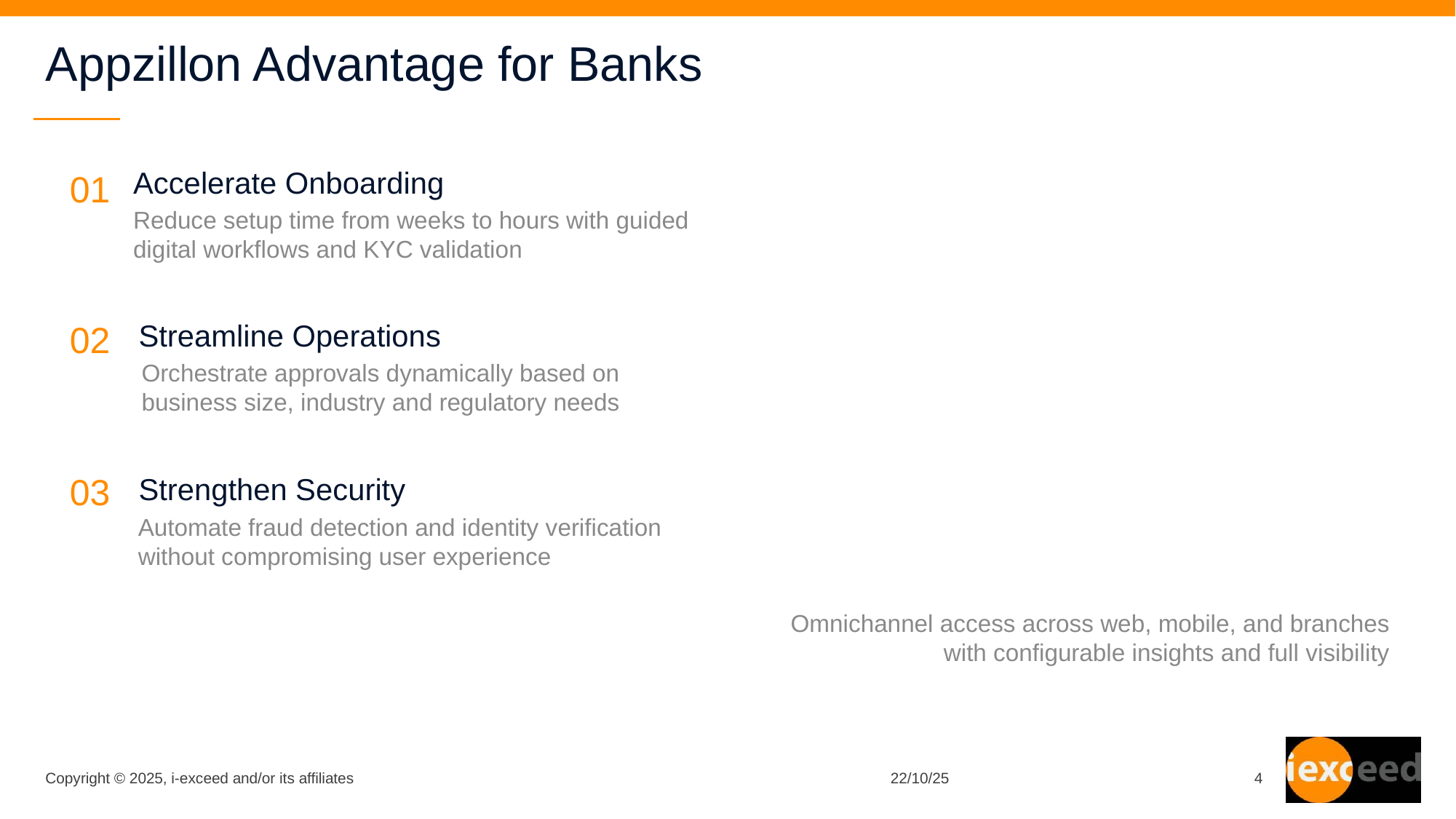

# Appzillon Advantage for Banks
Accelerate Onboarding
01
Reduce setup time from weeks to hours with guided digital workflows and KYC validation

Streamline Operations
02
Orchestrate approvals dynamically based on business size, industry and regulatory needs

Strengthen Security
03

Automate fraud detection and identity verification without compromising user experience
Omnichannel access across web, mobile, and branches with configurable insights and full visibility
Copyright © 2025, i-exceed and/or its affiliates
22/10/25
4